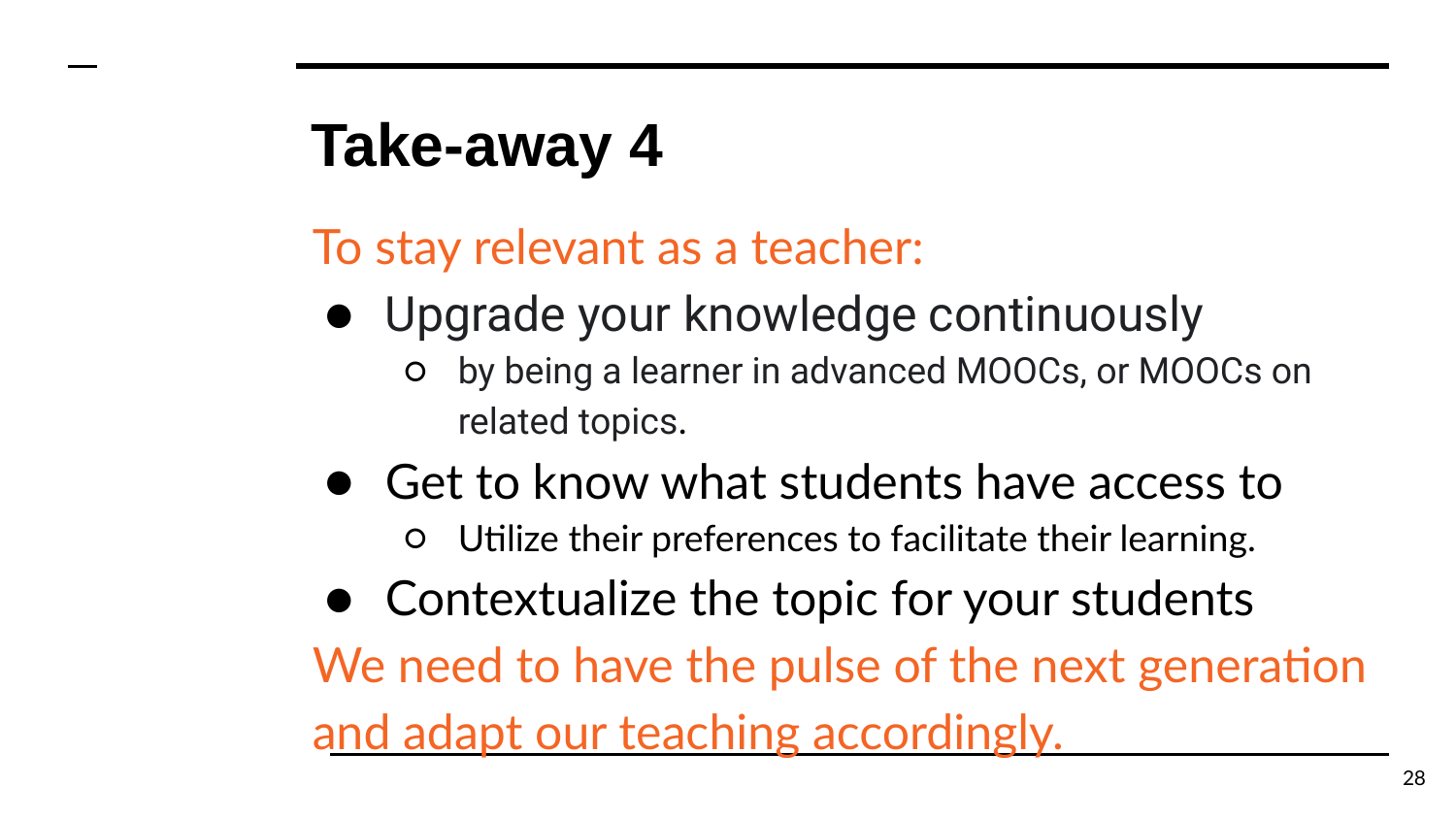

# Take-away 4
To stay relevant as a teacher:
Upgrade your knowledge continuously
by being a learner in advanced MOOCs, or MOOCs on related topics.
Get to know what students have access to
Utilize their preferences to facilitate their learning.
Contextualize the topic for your students
We need to have the pulse of the next generation and adapt our teaching accordingly.

28